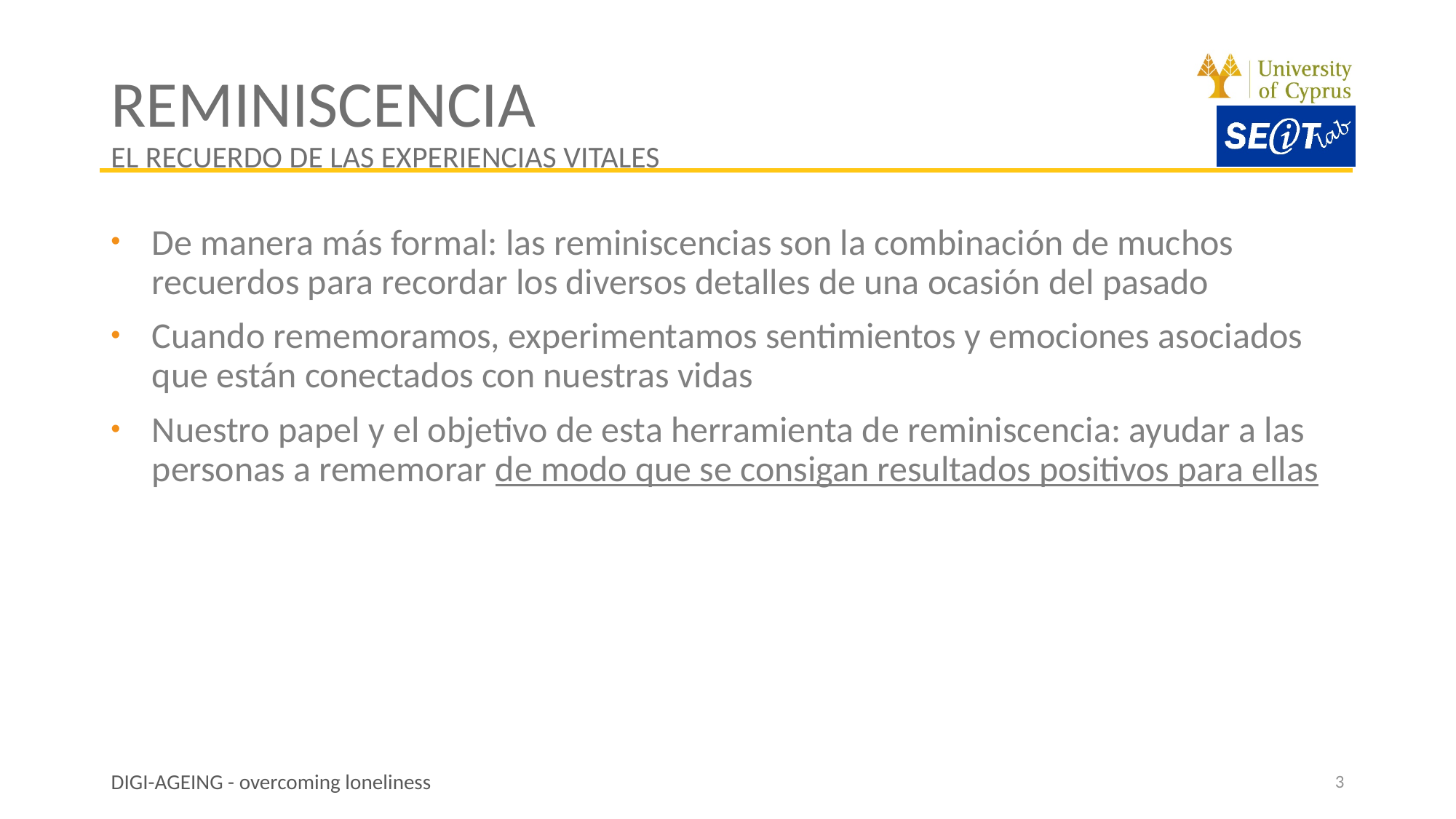

# REMINISCENCIA EL RECUERDO DE LAS EXPERIENCIAS VITALES
De manera más formal: las reminiscencias son la combinación de muchos recuerdos para recordar los diversos detalles de una ocasión del pasado
Cuando rememoramos, experimentamos sentimientos y emociones asociados que están conectados con nuestras vidas
Nuestro papel y el objetivo de esta herramienta de reminiscencia: ayudar a las personas a rememorar de modo que se consigan resultados positivos para ellas
3